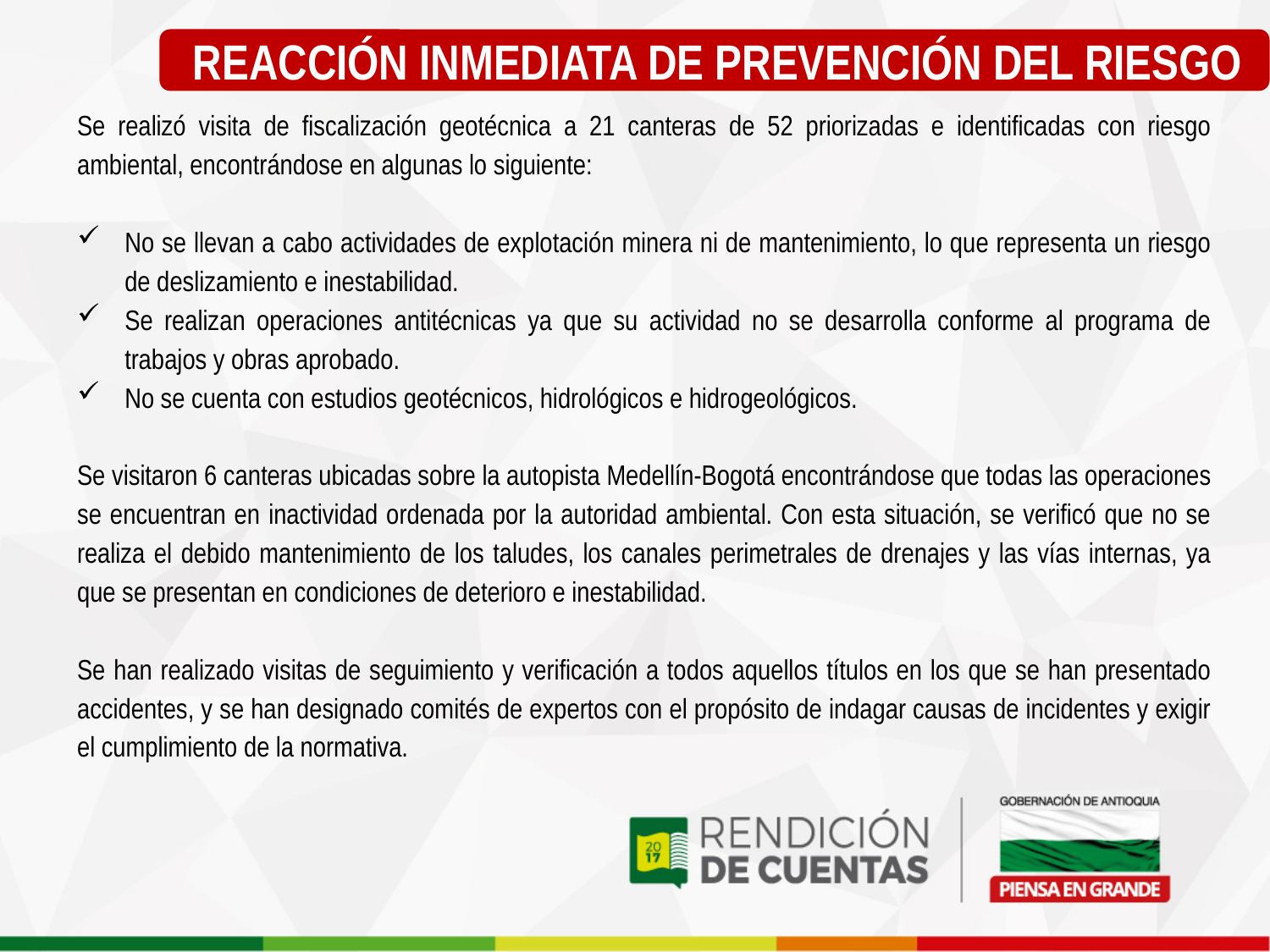

REACCIÓN INMEDIATA DE PREVENCIÓN DEL RIESGO
Se realizó visita de fiscalización geotécnica a 21 canteras de 52 priorizadas e identificadas con riesgo ambiental, encontrándose en algunas lo siguiente:

No se llevan a cabo actividades de explotación minera ni de mantenimiento, lo que representa un riesgo de deslizamiento e inestabilidad.
Se realizan operaciones antitécnicas ya que su actividad no se desarrolla conforme al programa de trabajos y obras aprobado.
No se cuenta con estudios geotécnicos, hidrológicos e hidrogeológicos.

Se visitaron 6 canteras ubicadas sobre la autopista Medellín-Bogotá encontrándose que todas las operaciones se encuentran en inactividad ordenada por la autoridad ambiental. Con esta situación, se verificó que no se realiza el debido mantenimiento de los taludes, los canales perimetrales de drenajes y las vías internas, ya que se presentan en condiciones de deterioro e inestabilidad.

Se han realizado visitas de seguimiento y verificación a todos aquellos títulos en los que se han presentado accidentes, y se han designado comités de expertos con el propósito de indagar causas de incidentes y exigir el cumplimiento de la normativa.